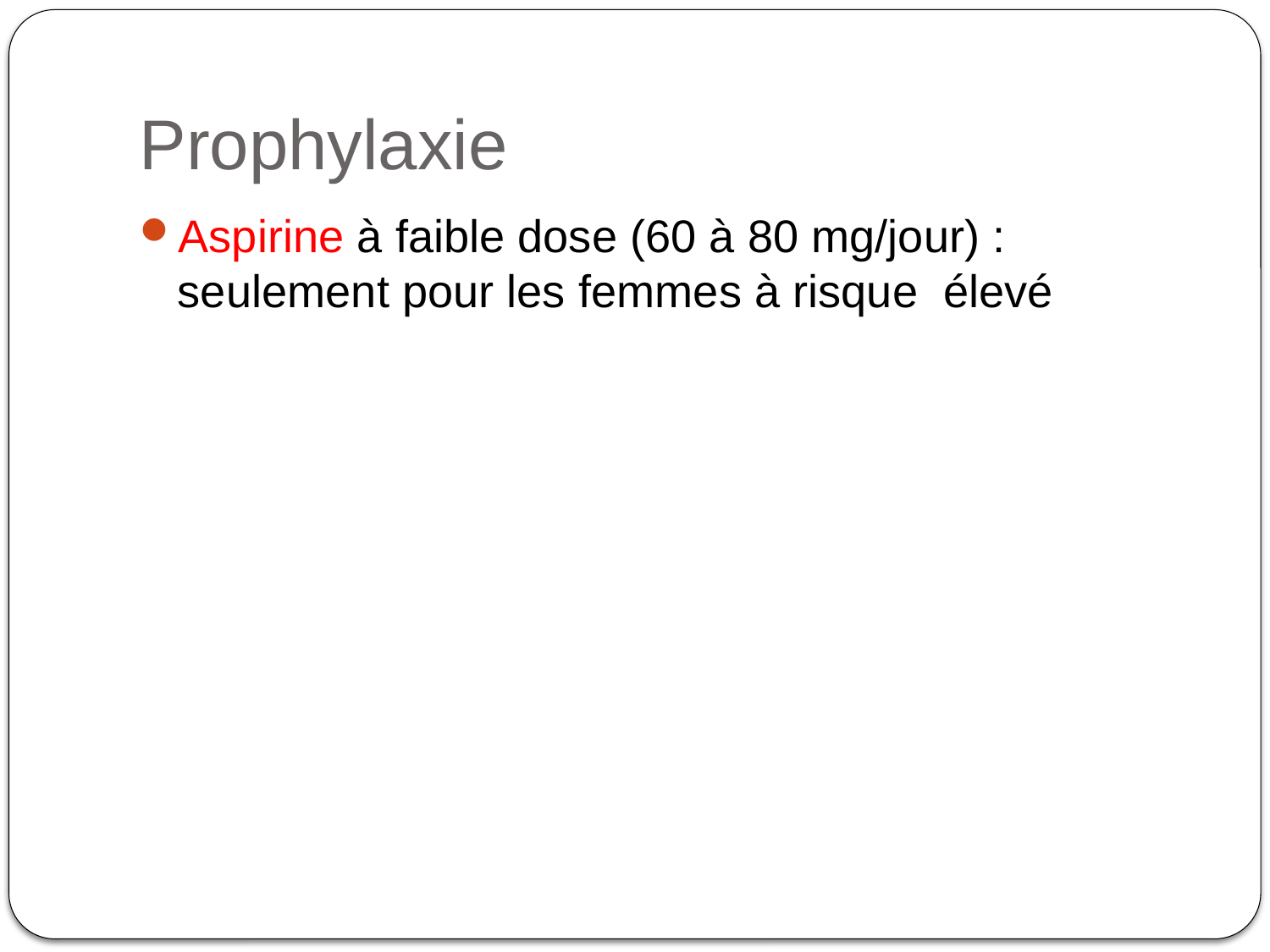

# Prophylaxie
Aspirine à faible dose (60 à 80 mg/jour) : seulement pour les femmes à risque  élevé